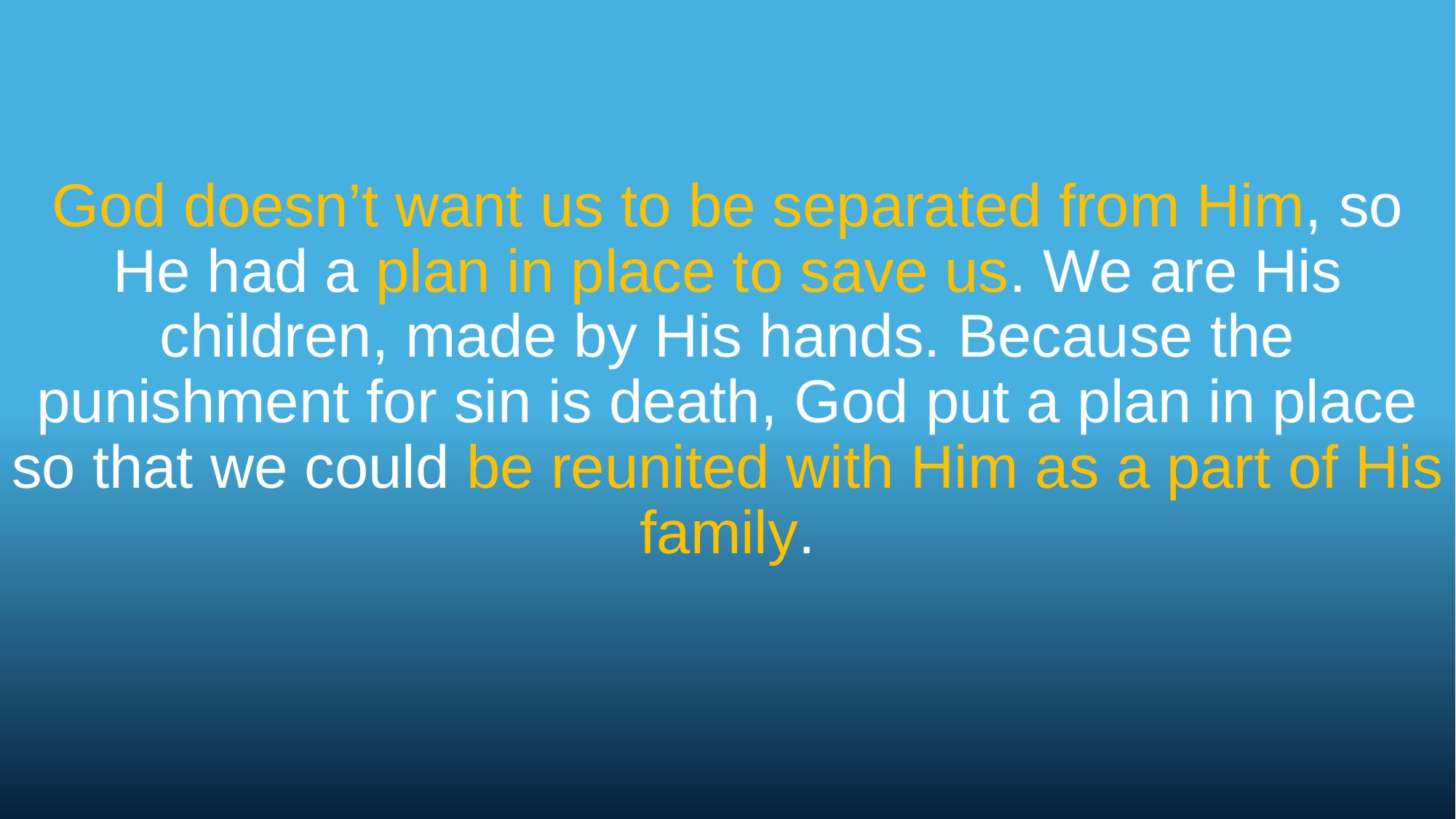

God doesn’t want us to be separated from Him, so He had a plan in place to save us. We are His children, made by His hands. Because the punishment for sin is death, God put a plan in place so that we could be reunited with Him as a part of His family.